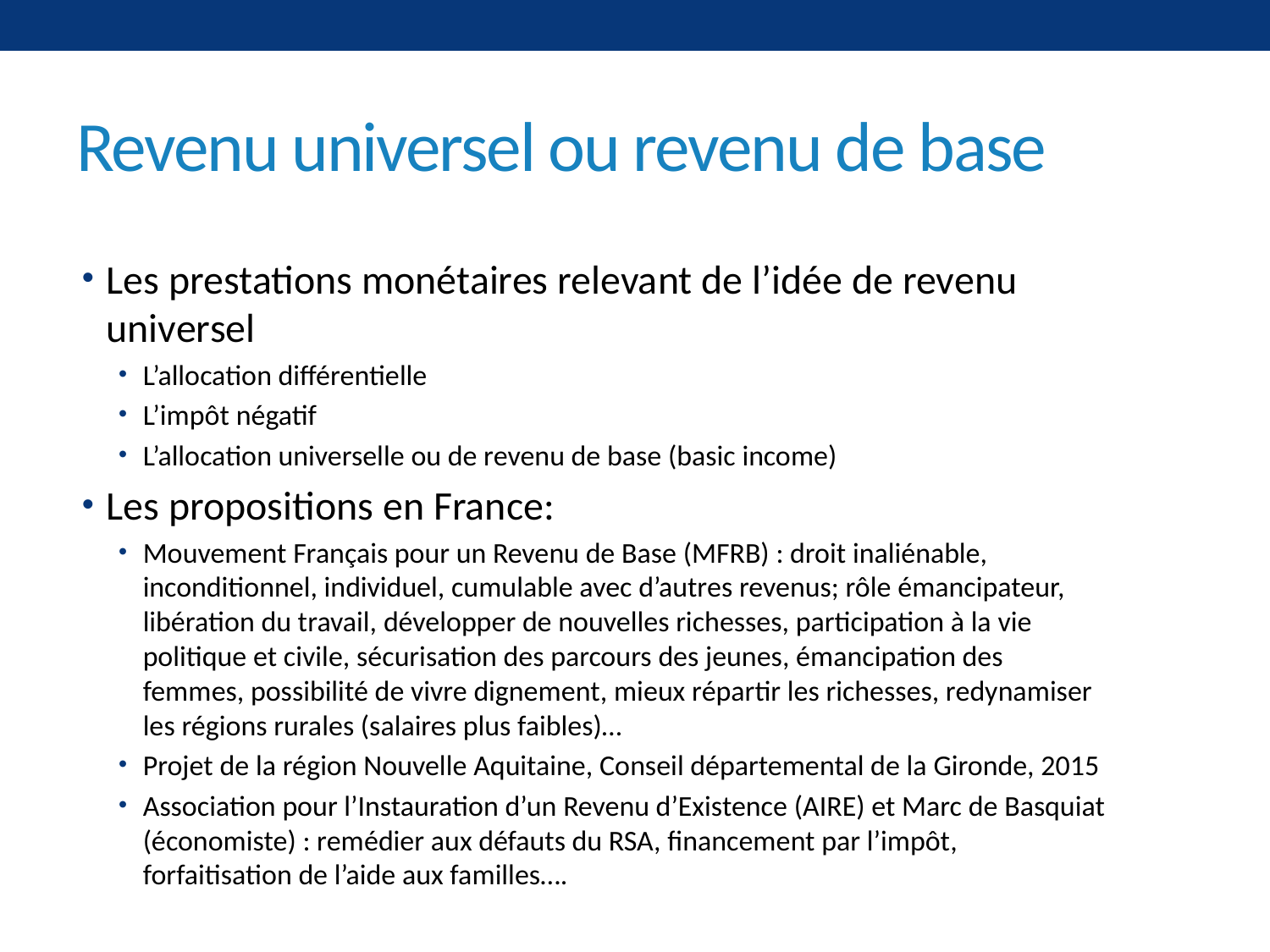

# Revenu universel ou revenu de base
Les prestations monétaires relevant de l’idée de revenu universel
L’allocation différentielle
L’impôt négatif
L’allocation universelle ou de revenu de base (basic income)
Les propositions en France:
Mouvement Français pour un Revenu de Base (MFRB) : droit inaliénable, inconditionnel, individuel, cumulable avec d’autres revenus; rôle émancipateur, libération du travail, développer de nouvelles richesses, participation à la vie politique et civile, sécurisation des parcours des jeunes, émancipation des femmes, possibilité de vivre dignement, mieux répartir les richesses, redynamiser les régions rurales (salaires plus faibles)…
Projet de la région Nouvelle Aquitaine, Conseil départemental de la Gironde, 2015
Association pour l’Instauration d’un Revenu d’Existence (AIRE) et Marc de Basquiat (économiste) : remédier aux défauts du RSA, financement par l’impôt, forfaitisation de l’aide aux familles….